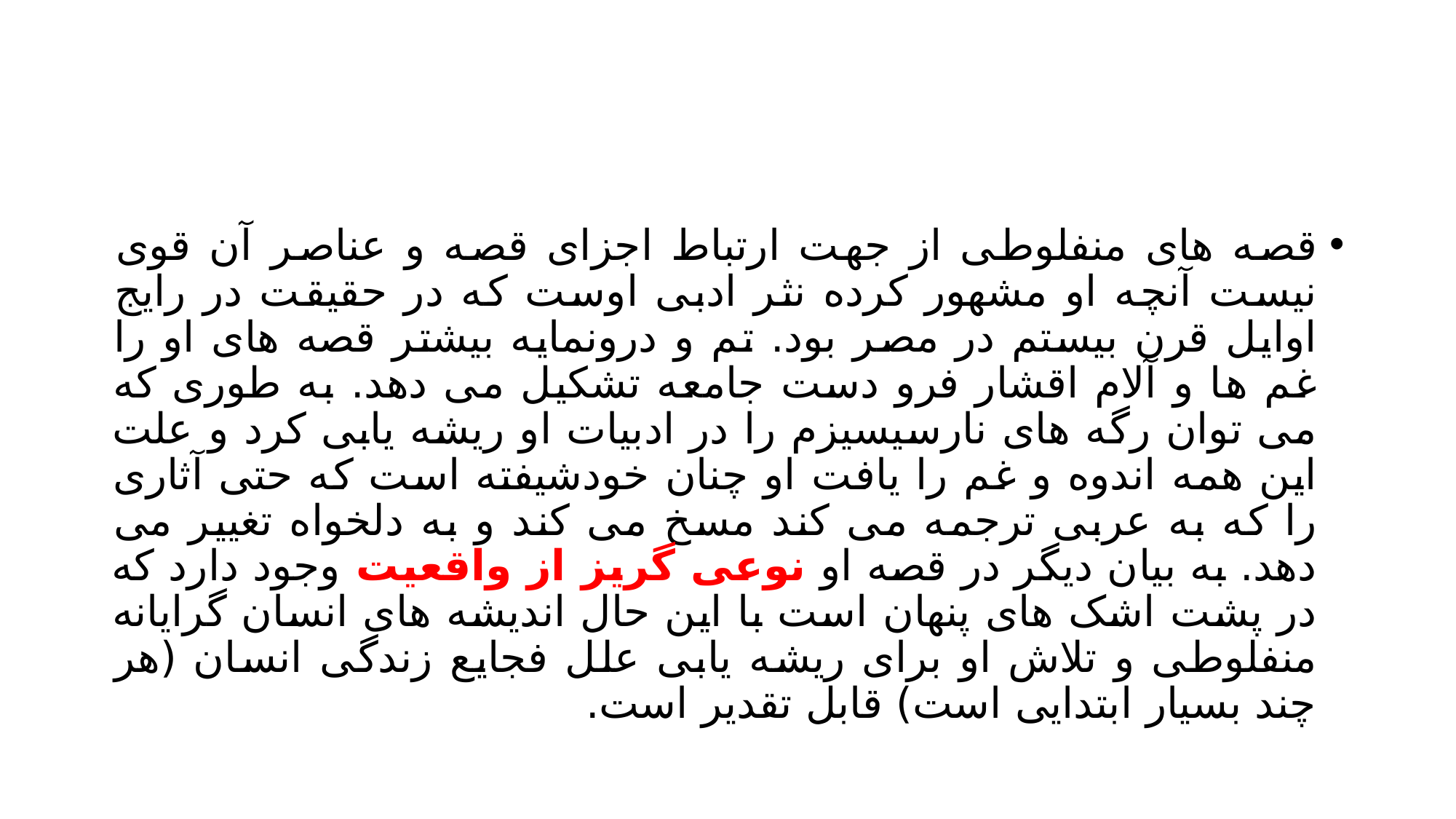

#
قصه های منفلوطی از جهت ارتباط اجزای قصه و عناصر آن قوی نیست آنچه او مشهور کرده نثر ادبی اوست که در حقیقت در رایج اوایل قرن بیستم در مصر بود. تم و درونمایه بیشتر قصه های او را غم ها و آلام اقشار فرو دست جامعه تشکیل می دهد. به طوری که می توان رگه های نارسیسیزم را در ادبیات او ریشه یابی کرد و علت این همه اندوه و غم را یافت او چنان خودشیفته است که حتی آثاری را که به عربی ترجمه می کند مسخ می کند و به دلخواه تغییر می دهد. به بیان دیگر در قصه او نوعی گریز از واقعیت وجود دارد که در پشت اشک های پنهان است با این حال اندیشه های انسان گرایانه منفلوطی و تلاش او برای ریشه یابی علل فجایع زندگی انسان (هر چند بسیار ابتدایی است) قابل تقدیر است.